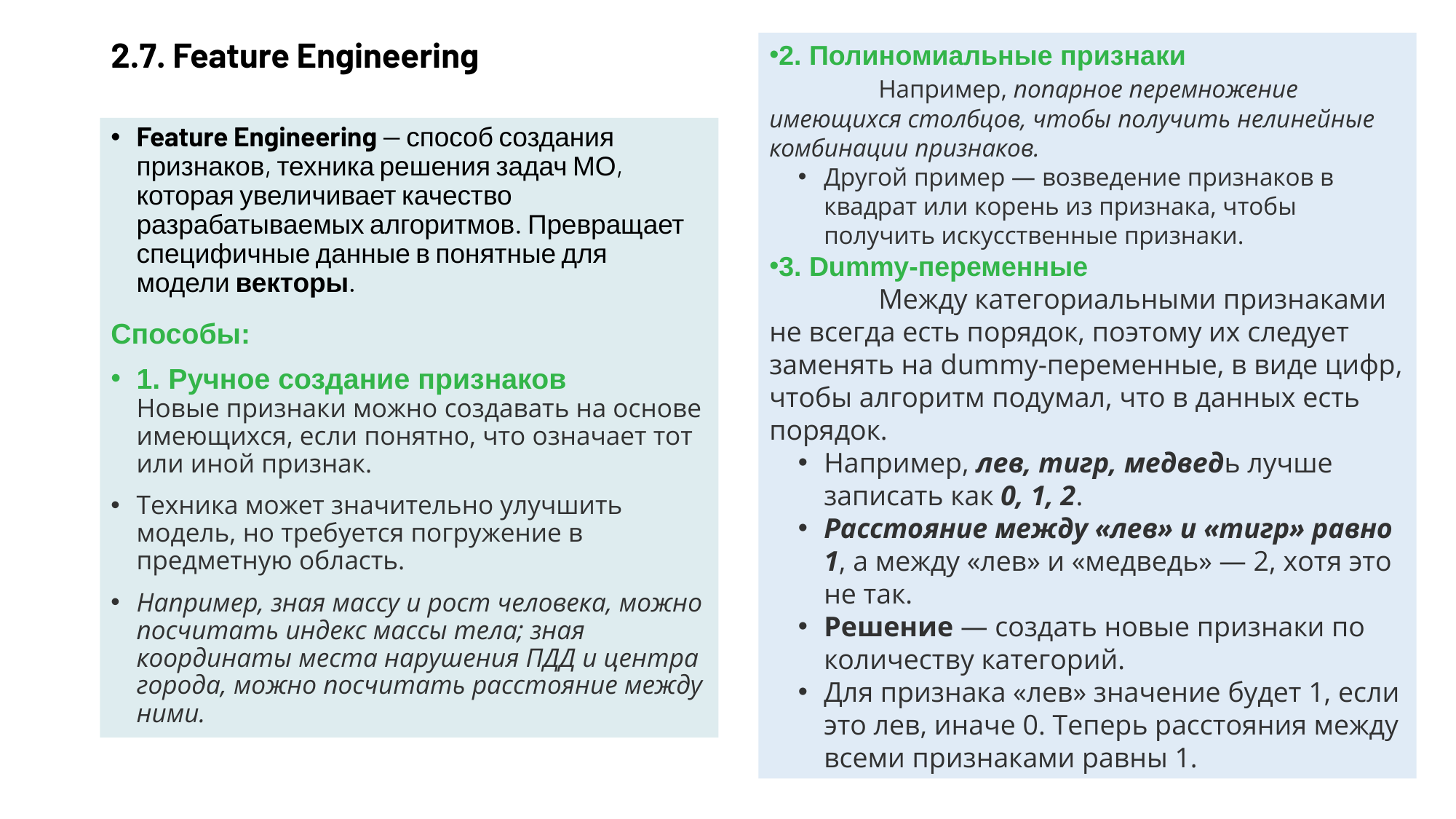

2. Полиномиальные признаки
	Например, попарное перемножение имеющихся столбцов, чтобы получить нелинейные комбинации признаков.
Другой пример — возведение признаков в квадрат или корень из признака, чтобы получить искусственные признаки.
3. Dummy-переменные
	Между категориальными признаками не всегда есть порядок, поэтому их следует заменять на dummy-переменные, в виде цифр, чтобы алгоритм подумал, что в данных есть порядок.
Например, лев, тигр, медведь лучше записать как 0, 1, 2.
Расстояние между «лев» и «тигр» равно 1, а между «лев» и «медведь» — 2, хотя это не так.
Решение — создать новые признаки по количеству категорий.
Для признака «лев» значение будет 1, если это лев, иначе 0. Теперь расстояния между всеми признаками равны 1.
# 2.7. Feature Engineering
Feature Engineering — способ создания признаков, техника решения задач МО, которая увеличивает качество разрабатываемых алгоритмов. Превращает специфичные данные в понятные для модели векторы.
Способы:
1. Ручное создание признаков
Новые признаки можно создавать на основе имеющихся, если понятно, что означает тот или иной признак.
Техника может значительно улучшить модель, но требуется погружение в предметную область.
Например, зная массу и рост человека, можно посчитать индекс массы тела; зная координаты места нарушения ПДД и центра города, можно посчитать расстояние между ними.